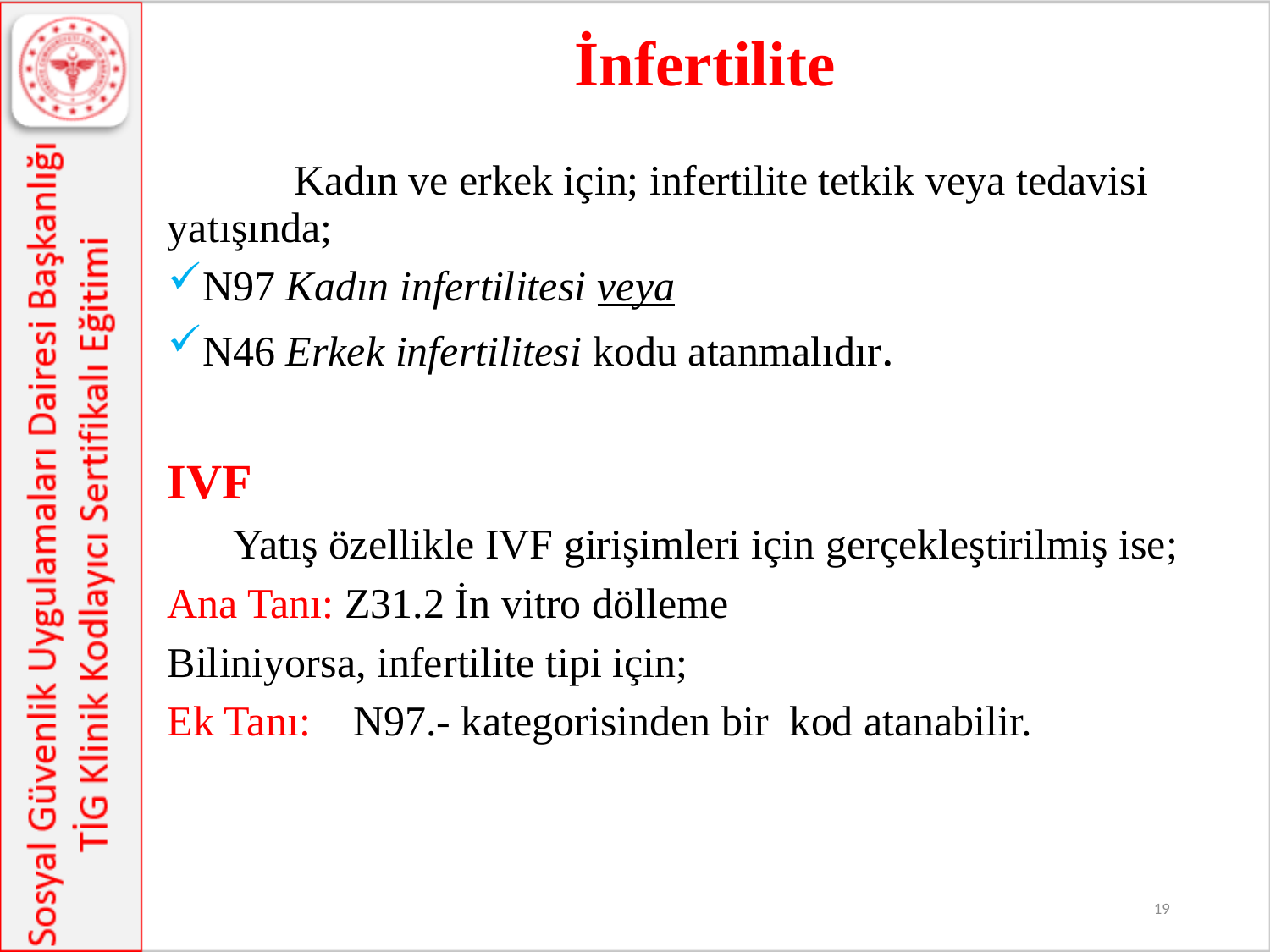

İnfertilite
	Kadın ve erkek için; infertilite tetkik veya tedavisi yatışında;
N97 Kadın infertilitesi veya
N46 Erkek infertilitesi kodu atanmalıdır.

IVF
       Yatış özellikle IVF girişimleri için gerçekleştirilmiş ise;
Ana Tanı: Z31.2 İn vitro dölleme
Biliniyorsa, infertilite tipi için;
Ek Tanı:    N97.- kategorisinden bir  kod atanabilir.
19